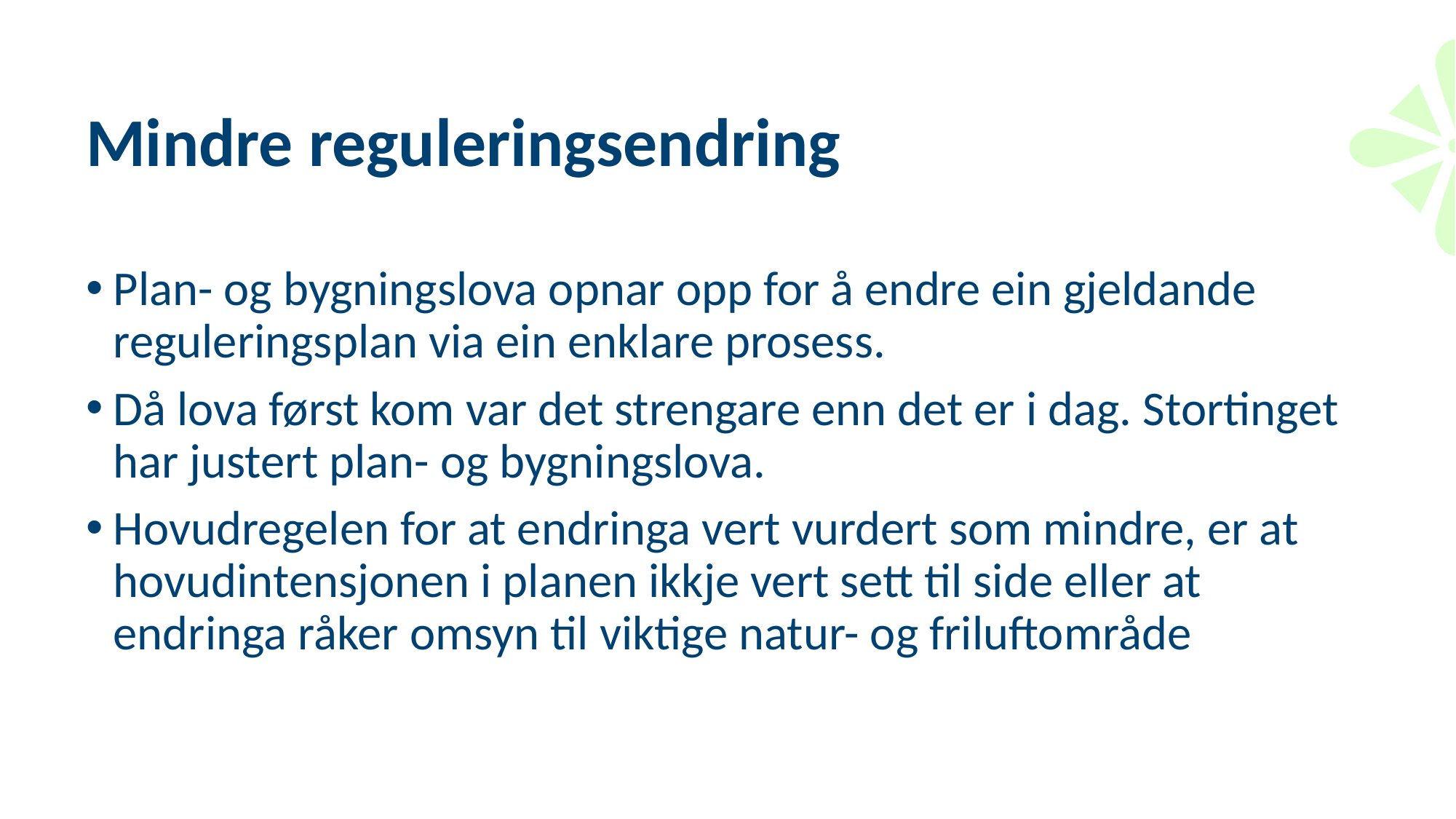

# Mindre reguleringsendring
Plan- og bygningslova opnar opp for å endre ein gjeldande reguleringsplan via ein enklare prosess.
Då lova først kom var det strengare enn det er i dag. Stortinget har justert plan- og bygningslova.
Hovudregelen for at endringa vert vurdert som mindre, er at hovudintensjonen i planen ikkje vert sett til side eller at endringa råker omsyn til viktige natur- og friluftområde